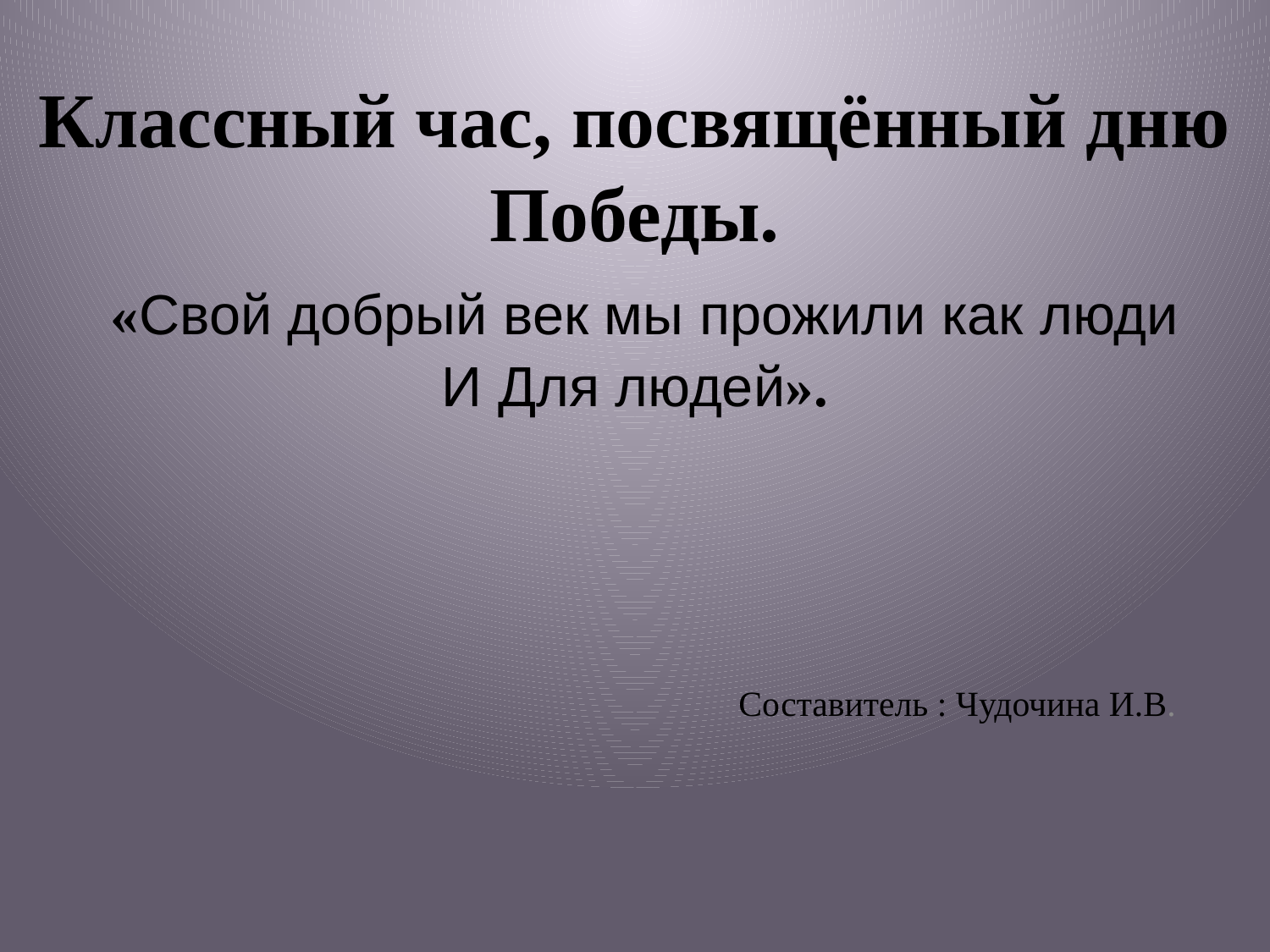

# Классный час, посвящённый дню Победы. «Свой добрый век мы прожили как люди И Для людей».

                                                       Составитель : Чудочина И.В.